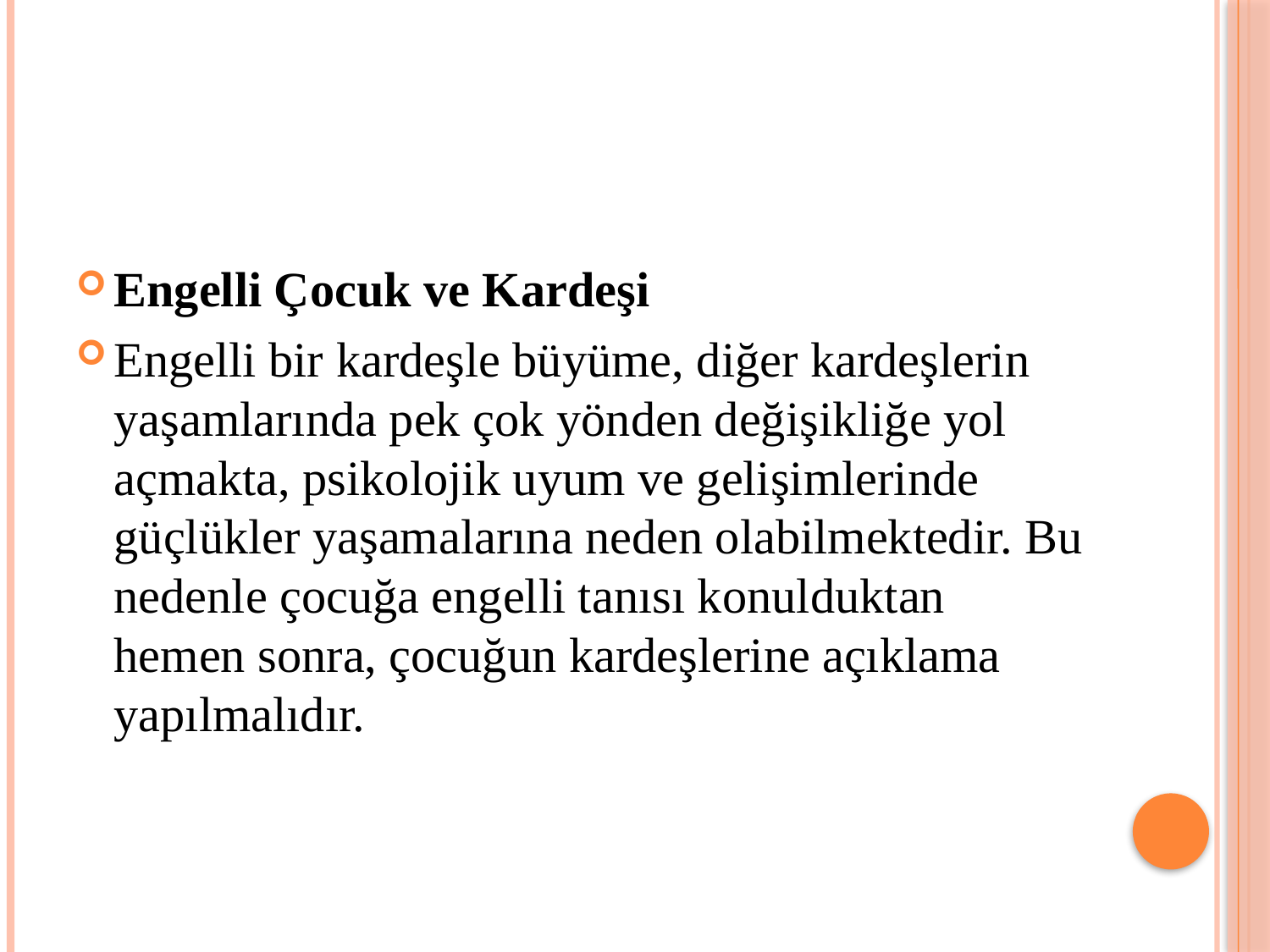

#
Engelli Çocuk ve Kardeşi
Engelli bir kardeşle büyüme, diğer kardeşlerin yaşamlarında pek çok yönden değişikliğe yol açmakta, psikolojik uyum ve gelişimlerinde güçlükler yaşamalarına neden olabilmektedir. Bu nedenle çocuğa engelli tanısı konulduktan hemen sonra, çocuğun kardeşlerine açıklama yapılmalıdır.